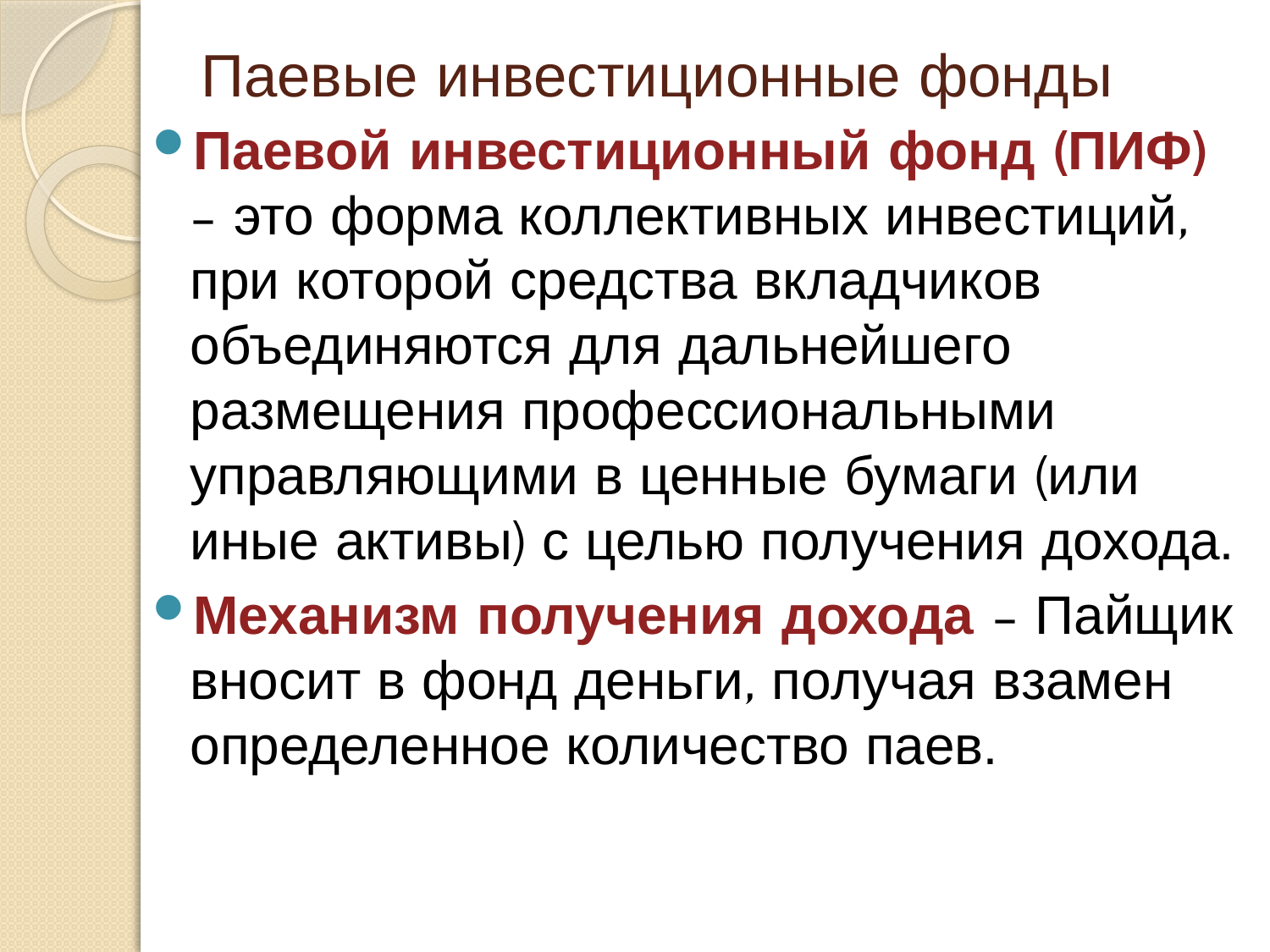

# Паевые инвестиционные фонды
Паевой инвестиционный фонд (ПИФ) – это форма коллективных инвестиций, при которой средства вкладчиков объединяются для дальнейшего размещения профессиональными управляющими в ценные бумаги (или иные активы) с целью получения дохода.
Механизм получения дохода – Пайщик вносит в фонд деньги, получая взамен определенное количество паев.